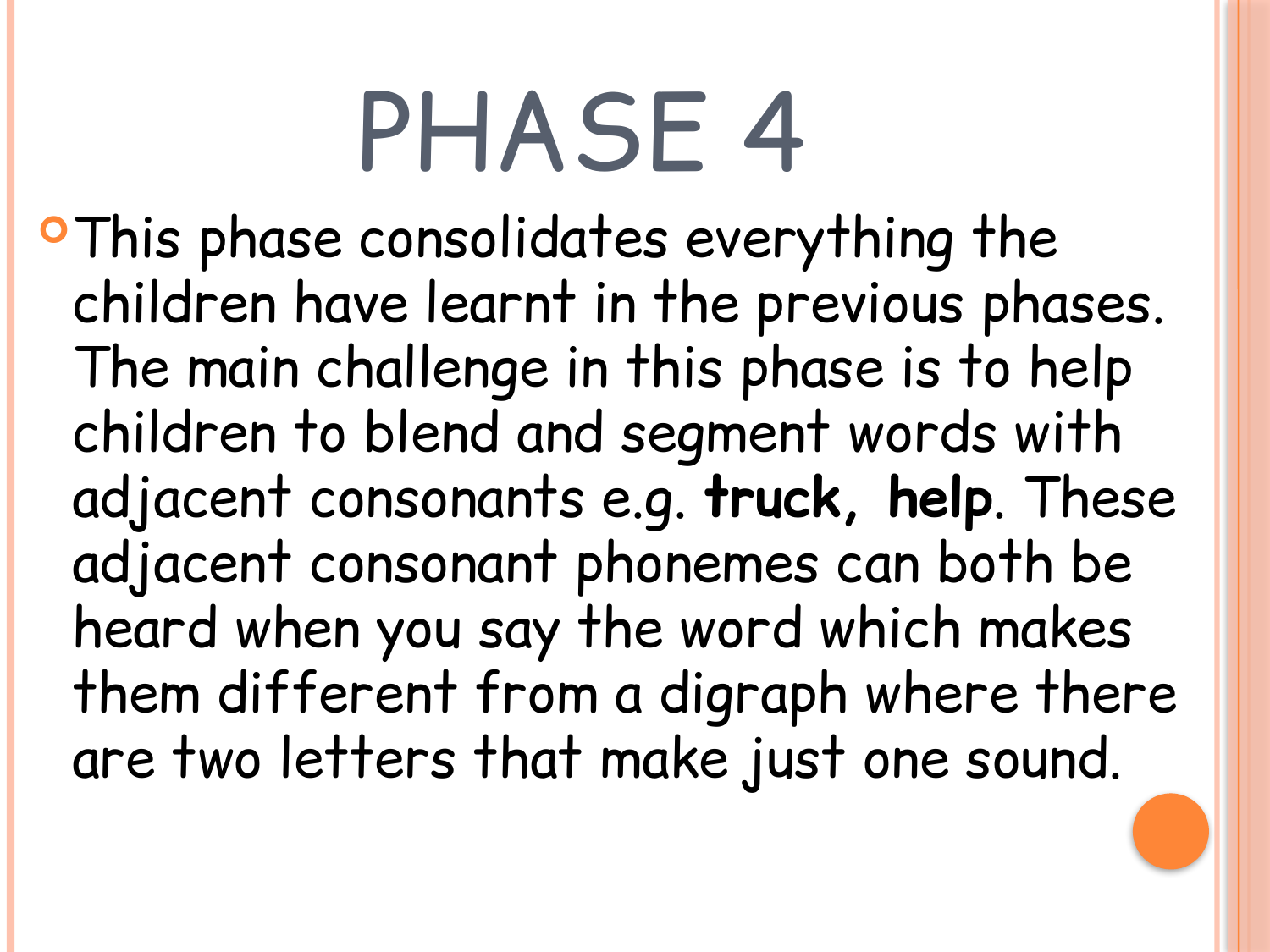

# Phase 4
This phase consolidates everything the children have learnt in the previous phases. The main challenge in this phase is to help children to blend and segment words with adjacent consonants e.g. truck, help. These adjacent consonant phonemes can both be heard when you say the word which makes them different from a digraph where there are two letters that make just one sound.